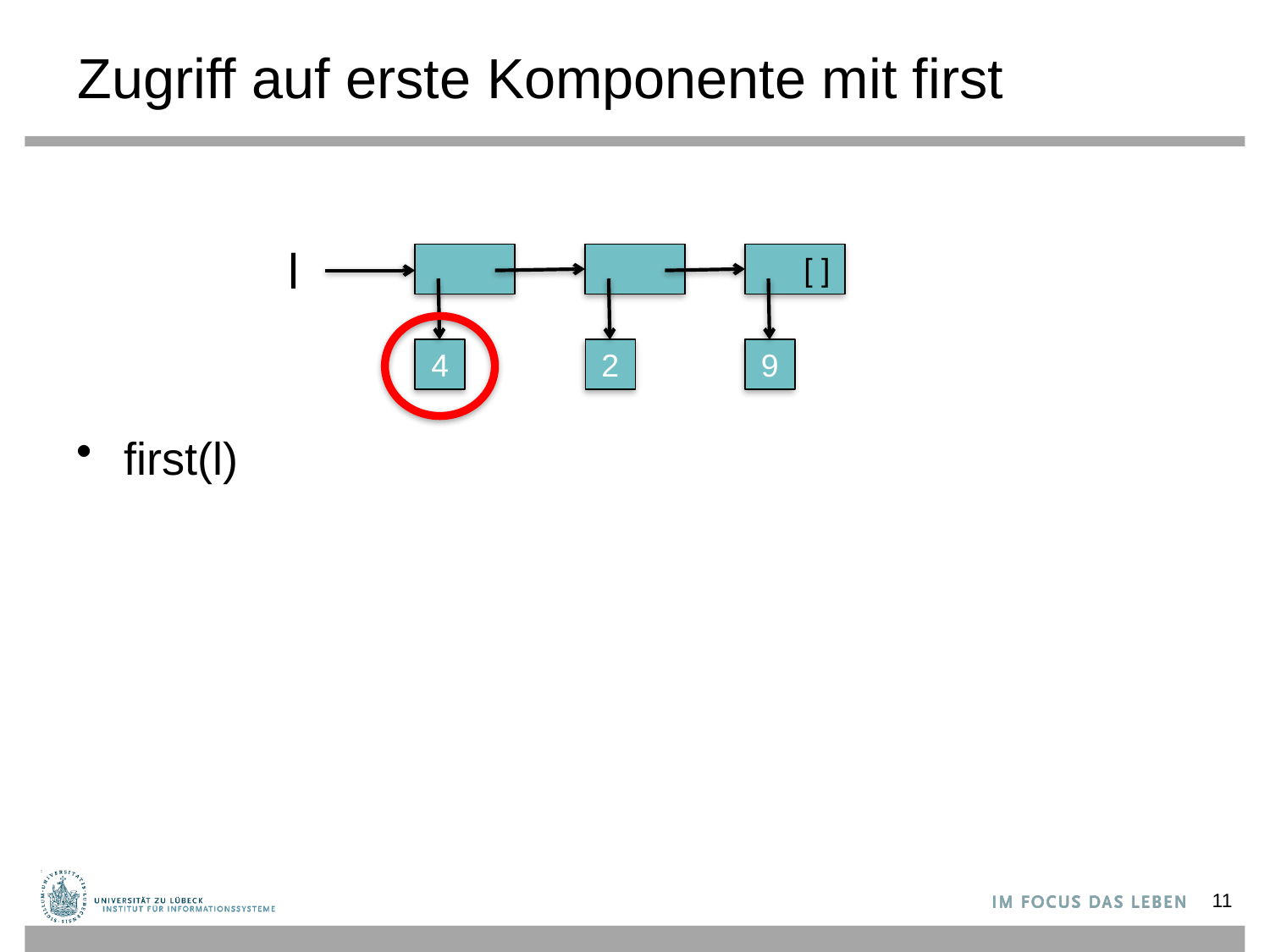

# Zugriff auf erste Komponente mit first

first(l)
l

     [ ]

4
2
9
11